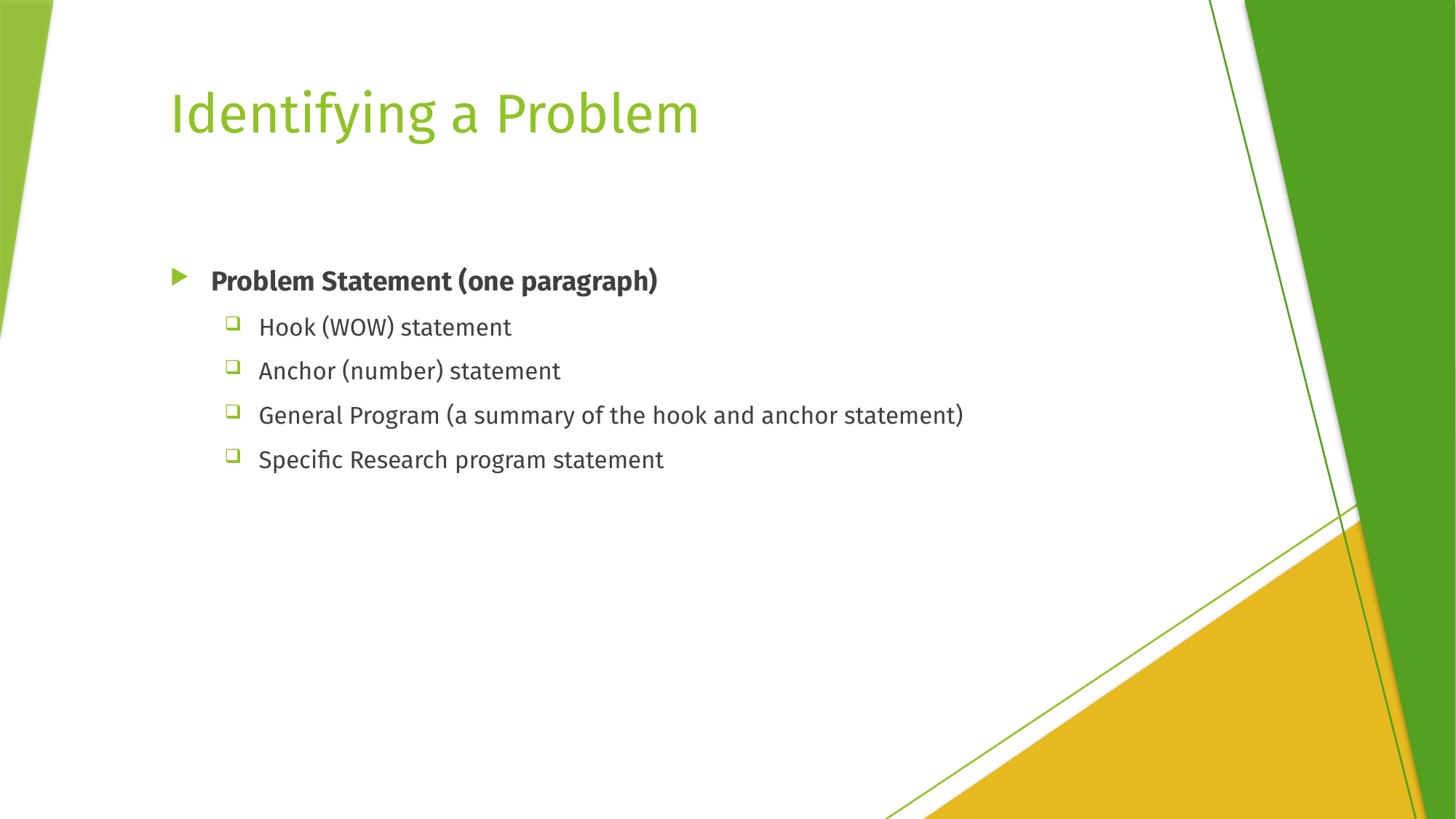

# Identifying a Problem
Problem Statement (one paragraph)
Hook (WOW) statement
Anchor (number) statement
General Program (a summary of the hook and anchor statement)
Specific Research program statement